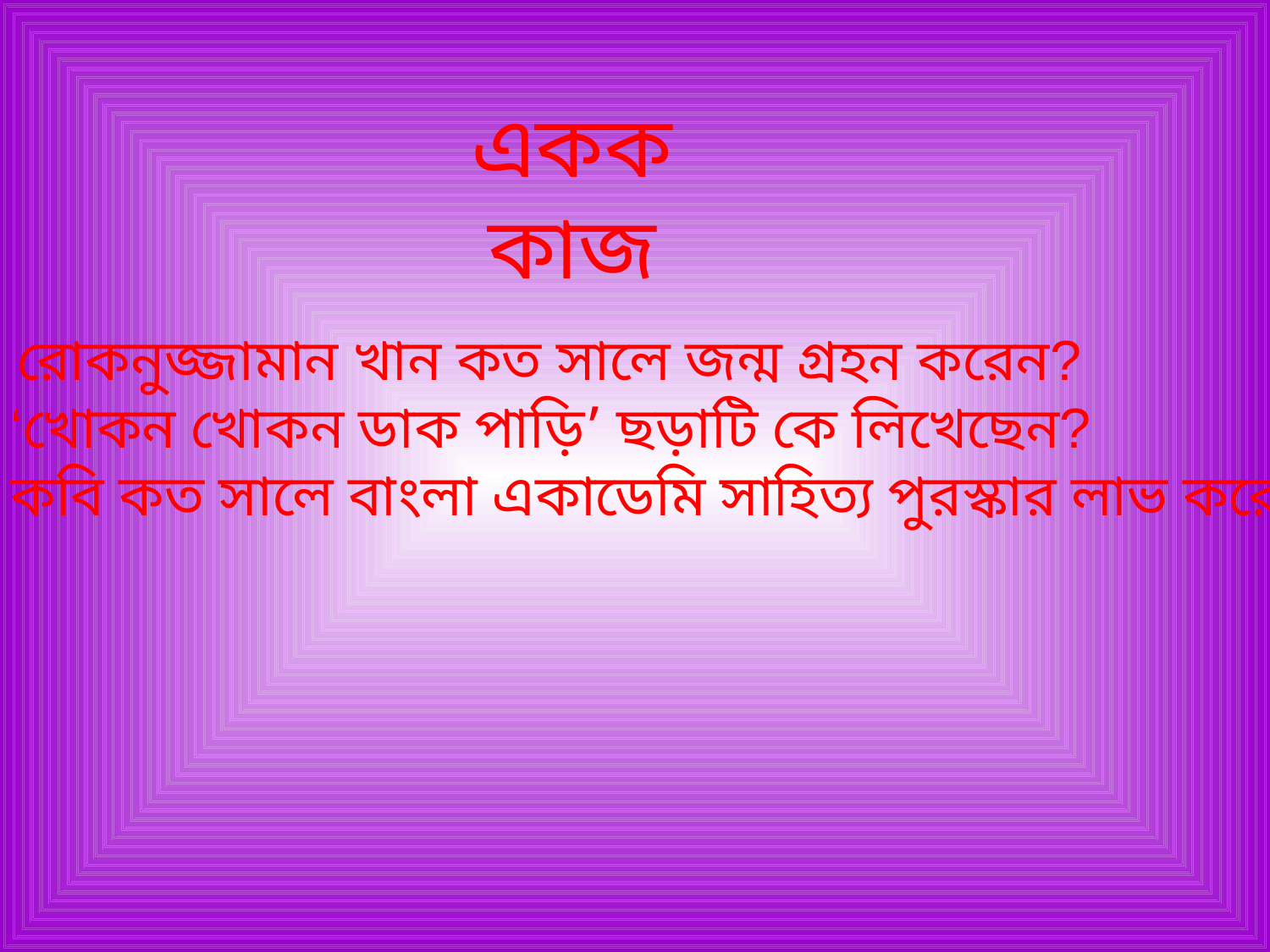

একক কাজ
রোকনুজ্জামান খান কত সালে জন্ম গ্রহন করেন?
২. ‘খোকন খোকন ডাক পাড়ি’ ছড়াটি কে লিখেছেন?
৩. কবি কত সালে বাংলা একাডেমি সাহিত্য পুরস্কার লাভ করেন?